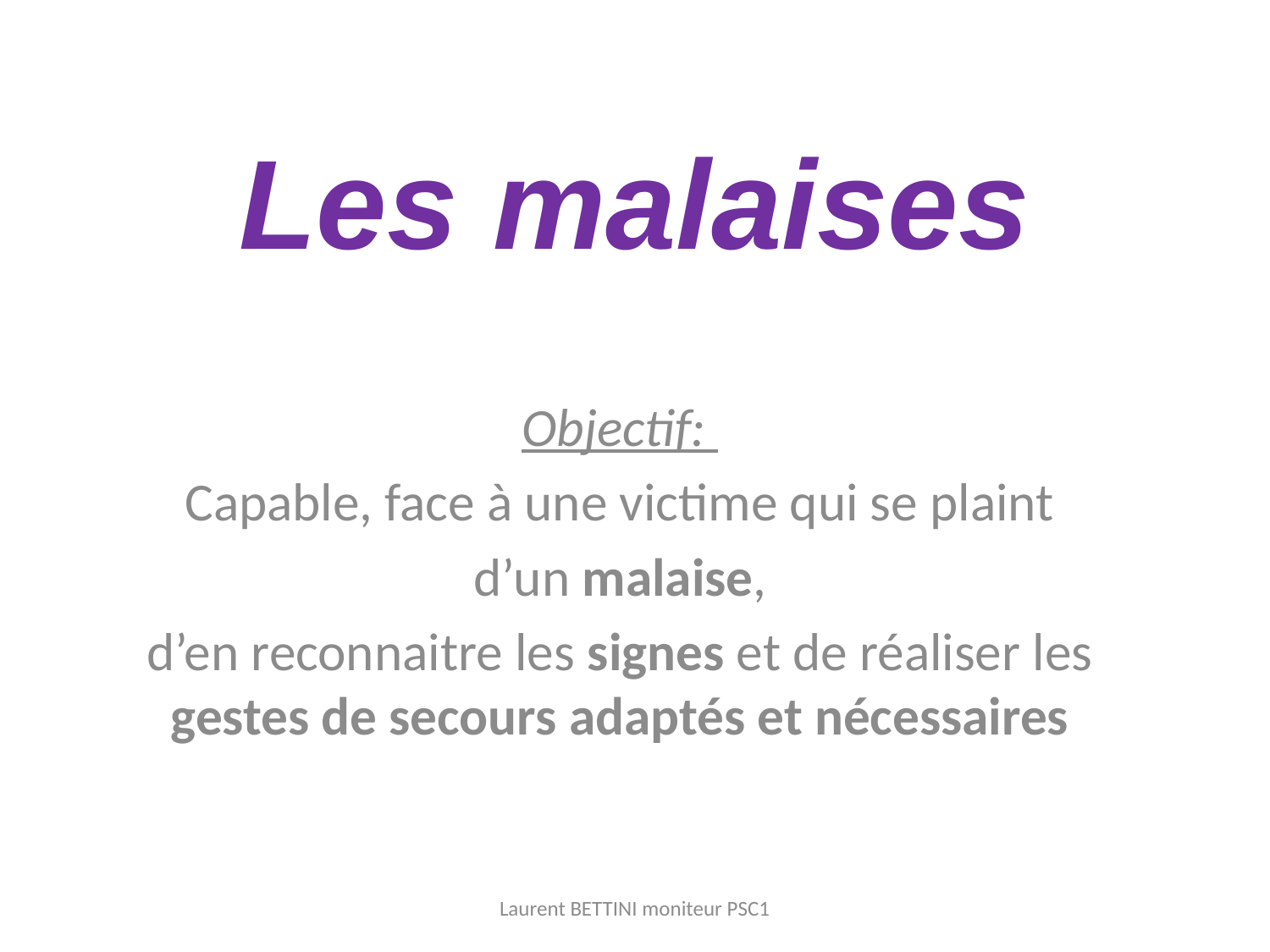

# Les malaises
Objectif:
Capable, face à une victime qui se plaint
 d’un malaise,
d’en reconnaitre les signes et de réaliser les gestes de secours adaptés et nécessaires
Laurent BETTINI moniteur PSC1